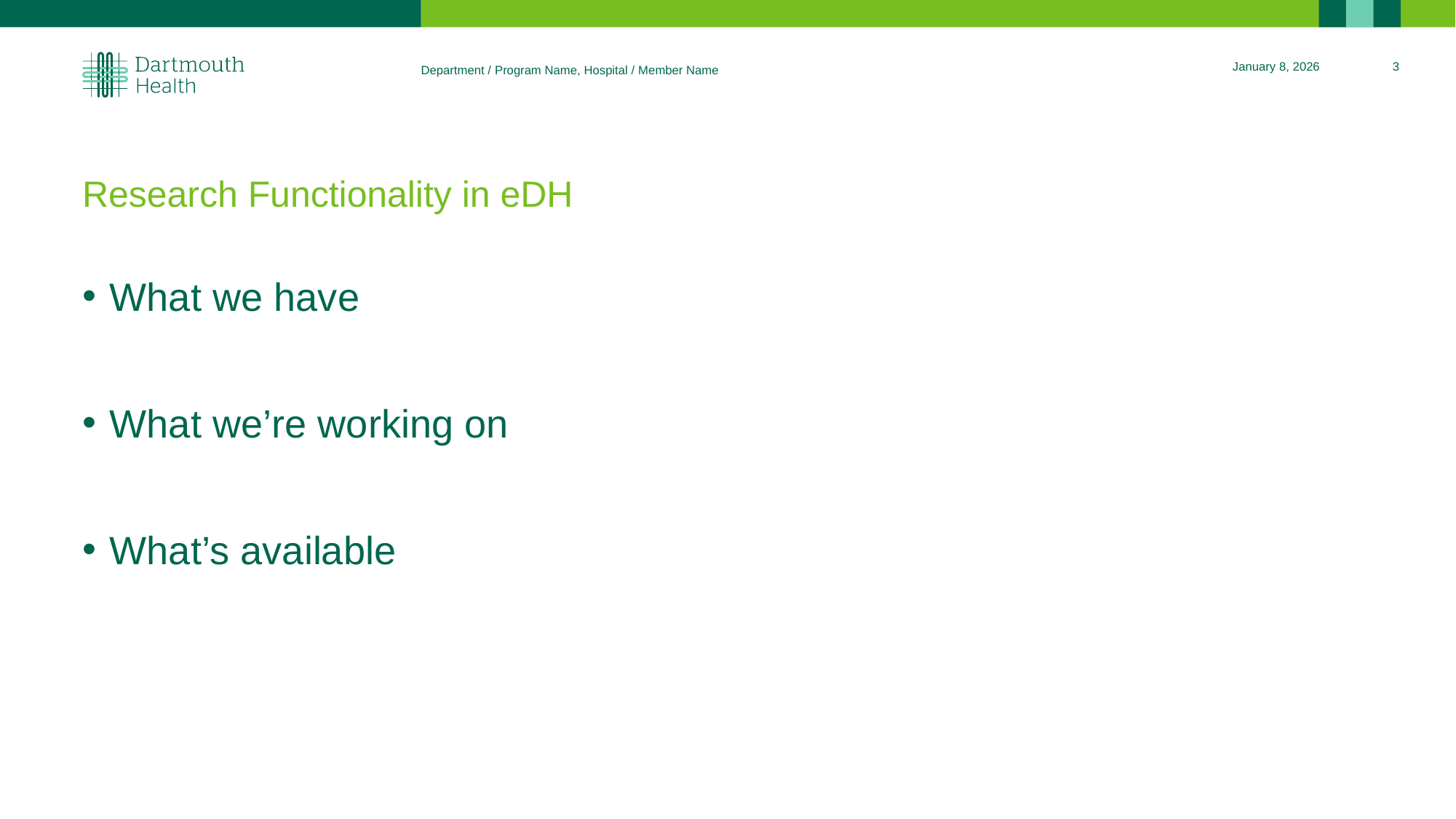

January 8, 2026
3
Department / Program Name, Hospital / Member Name
# Research Functionality in eDH
What we have

What we’re working on

What’s available